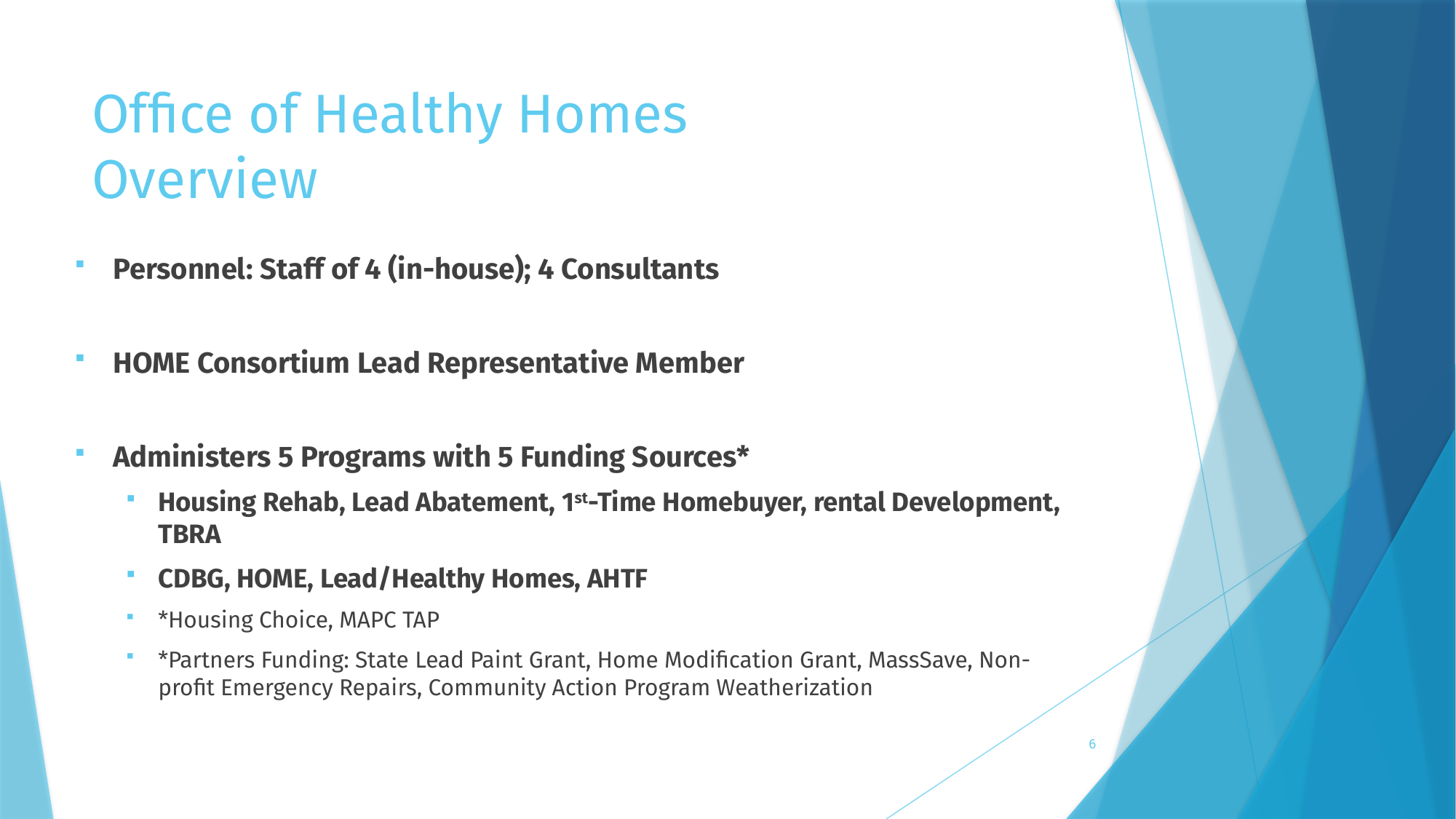

# Office of Healthy Homes Overview
Personnel: Staff of 4 (in-house); 4 Consultants

HOME Consortium Lead Representative Member

Administers 5 Programs with 5 Funding Sources*
Housing Rehab, Lead Abatement, 1st-Time Homebuyer, rental Development, TBRA
CDBG, HOME, Lead/Healthy Homes, AHTF
*Housing Choice, MAPC TAP
*Partners Funding: State Lead Paint Grant, Home Modification Grant, MassSave, Non-profit Emergency Repairs, Community Action Program Weatherization

6